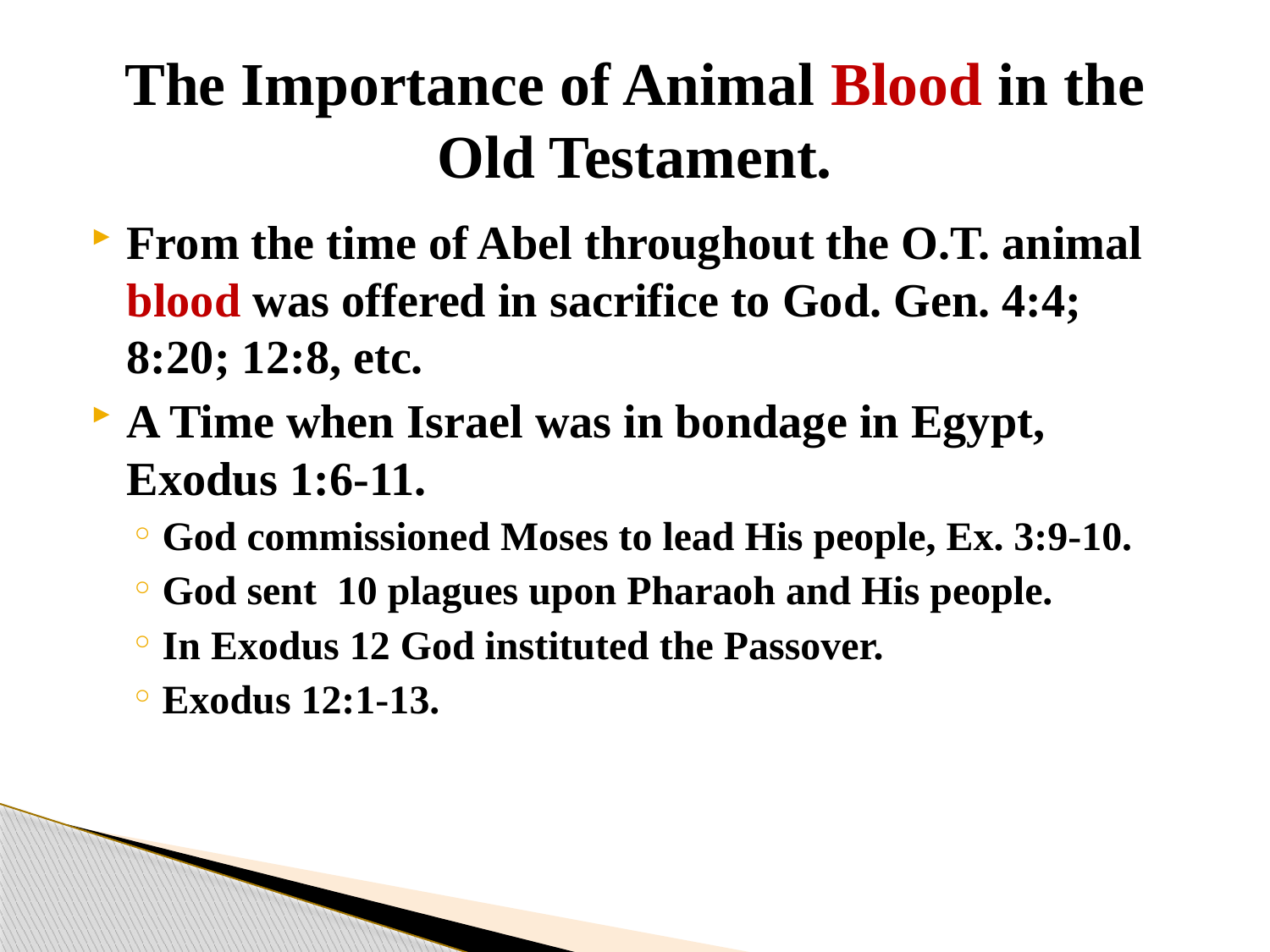

# The Importance of Animal Blood in the Old Testament.
From the time of Abel throughout the O.T. animal blood was offered in sacrifice to God. Gen. 4:4; 8:20; 12:8, etc.
A Time when Israel was in bondage in Egypt, Exodus 1:6-11.
God commissioned Moses to lead His people, Ex. 3:9-10.
God sent  10 plagues upon Pharaoh and His people.
In Exodus 12 God instituted the Passover.
Exodus 12:1-13.